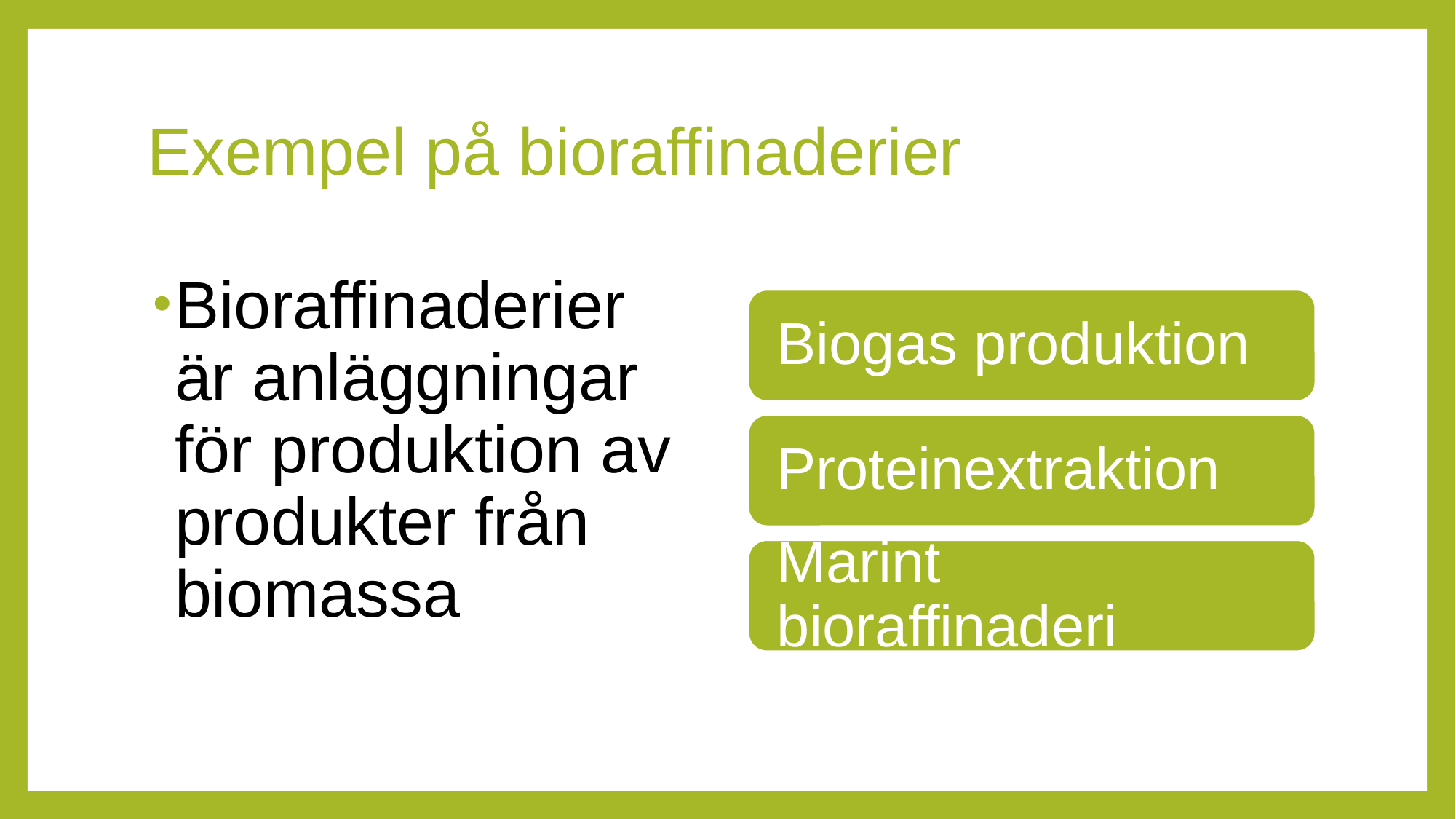

# Exempel på bioraffinaderier
Biogas produktion
Proteinextraktion
Marint  bioraffinaderi
Bioraffinaderier är anläggningar för produktion av produkter från biomassa